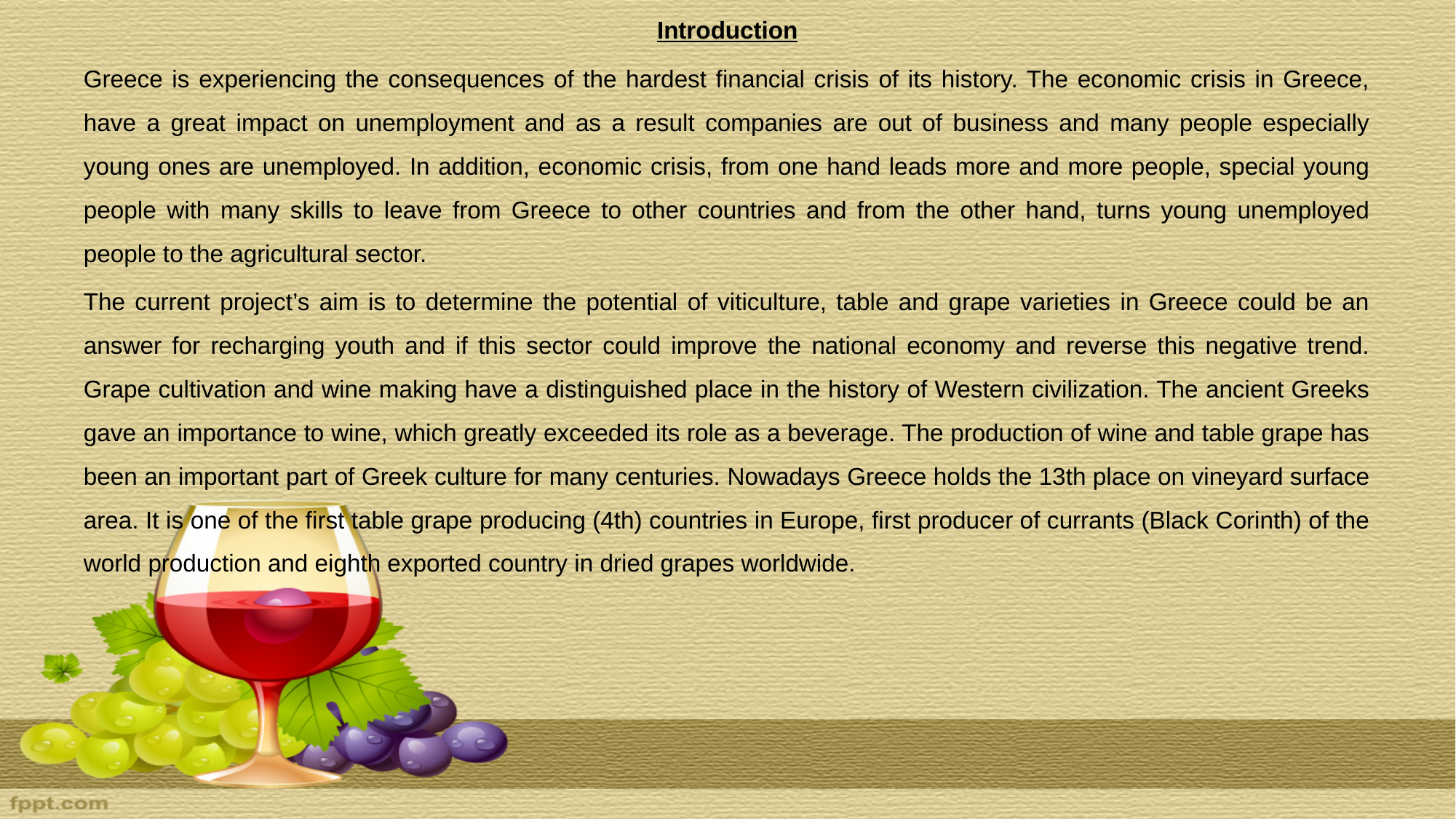

Introduction
Greece is experiencing the consequences of the hardest financial crisis of its history. The economic crisis in Greece, have a great impact on unemployment and as a result companies are out of business and many people especially young ones are unemployed. In addition, economic crisis, from one hand leads more and more people, special young people with many skills to leave from Greece to other countries and from the other hand, turns young unemployed people to the agricultural sector.
The current project’s aim is to determine the potential of viticulture, table and grape varieties in Greece could be an answer for recharging youth and if this sector could improve the national economy and reverse this negative trend. Grape cultivation and wine making have a distinguished place in the history of Western civilization. The ancient Greeks gave an importance to wine, which greatly exceeded its role as a beverage. The production of wine and table grape has been an important part of Greek culture for many centuries. Nowadays Greece holds the 13th place on vineyard surface area. It is one of the first table grape producing (4th) countries in Europe, first producer of currants (Black Corinth) of the world production and eighth exported country in dried grapes worldwide.